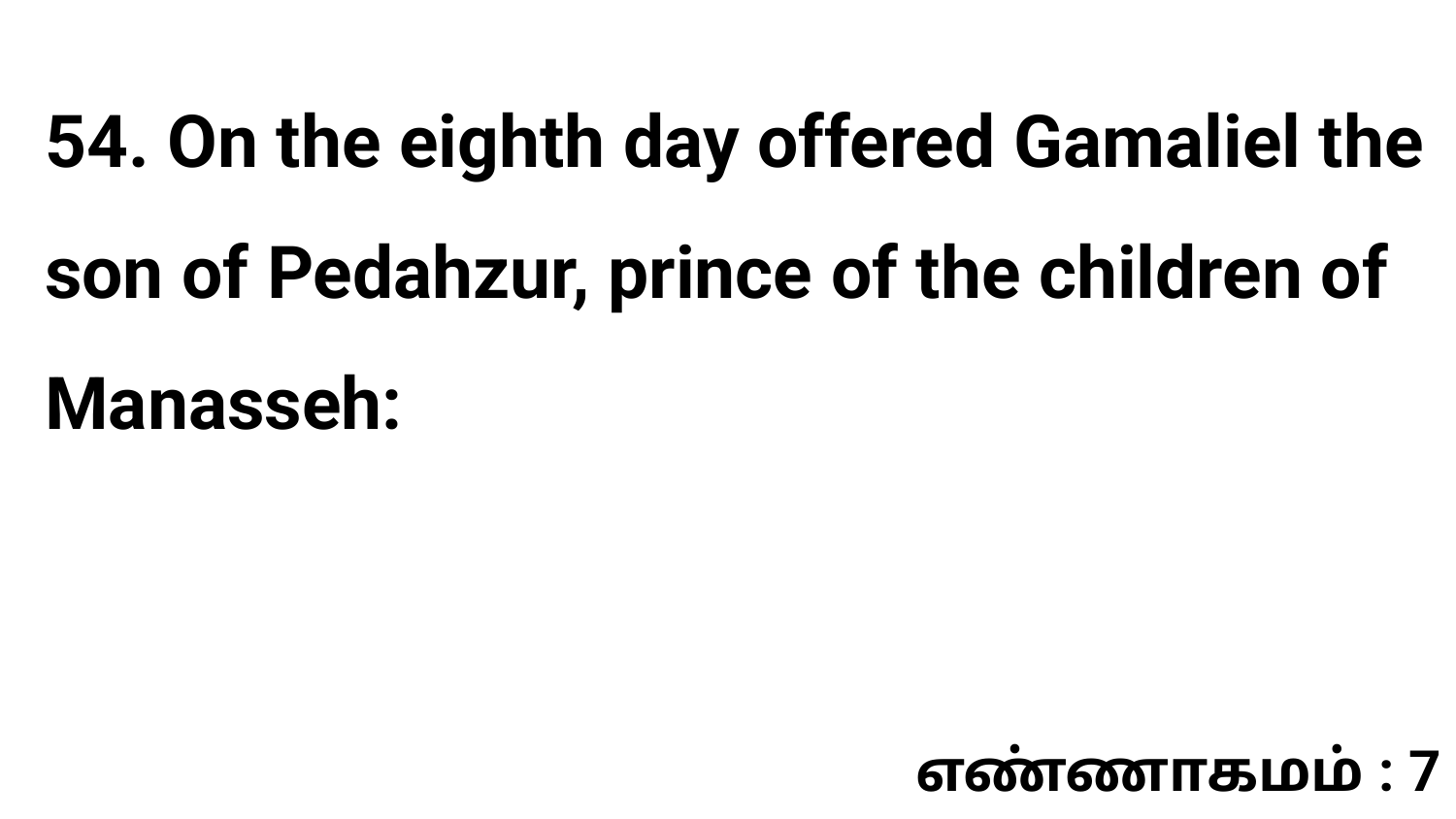

54. On the eighth day offered Gamaliel the son of Pedahzur, prince of the children of Manasseh:
எண்ணாகமம் : 7